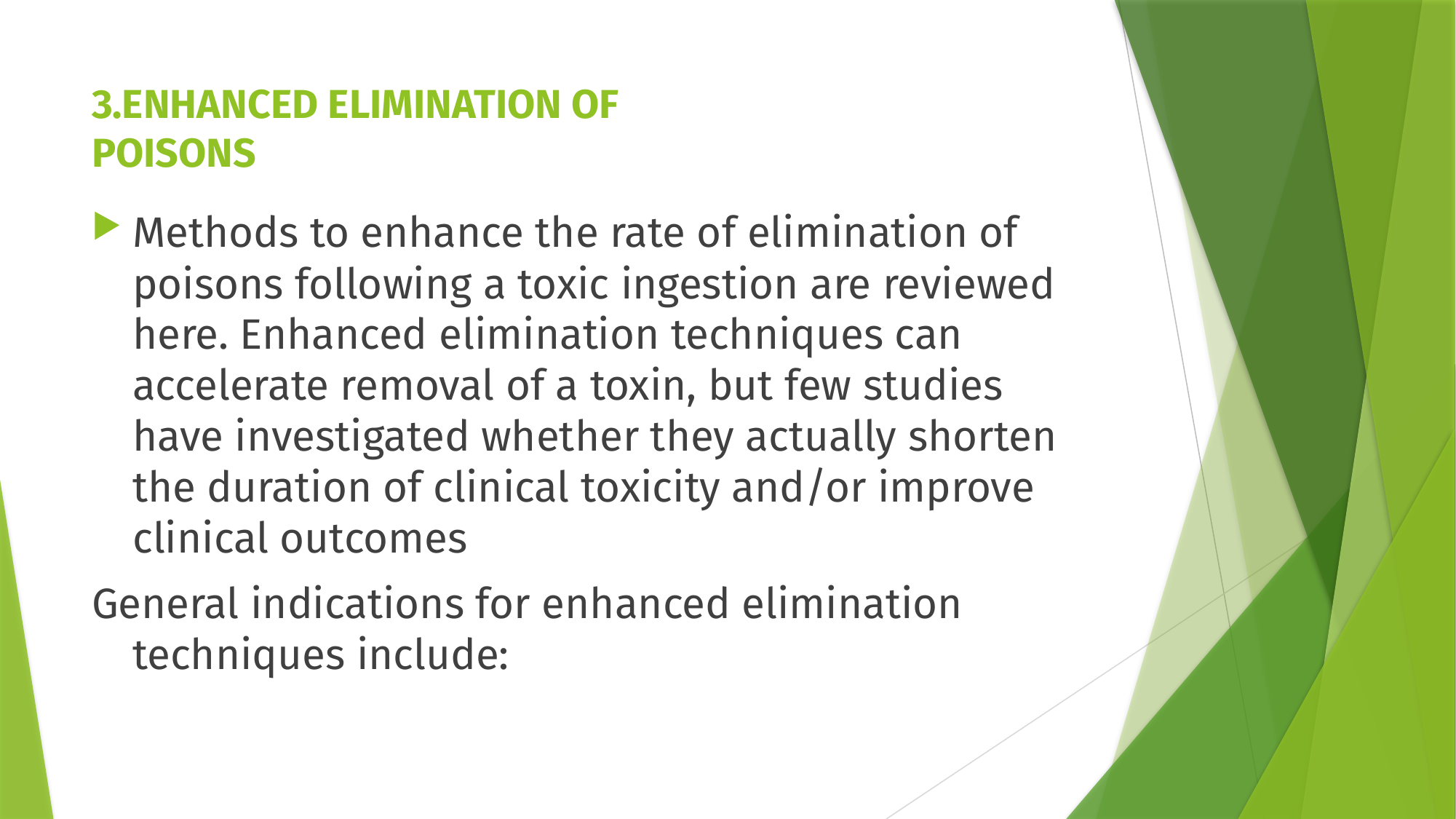

# 3.ENHANCED ELIMINATION OF POISONS
Methods to enhance the rate of elimination of poisons following a toxic ingestion are reviewed here. Enhanced elimination techniques can accelerate removal of a toxin, but few studies have investigated whether they actually shorten the duration of clinical toxicity and/or improve clinical outcomes
General indications for enhanced elimination techniques include: